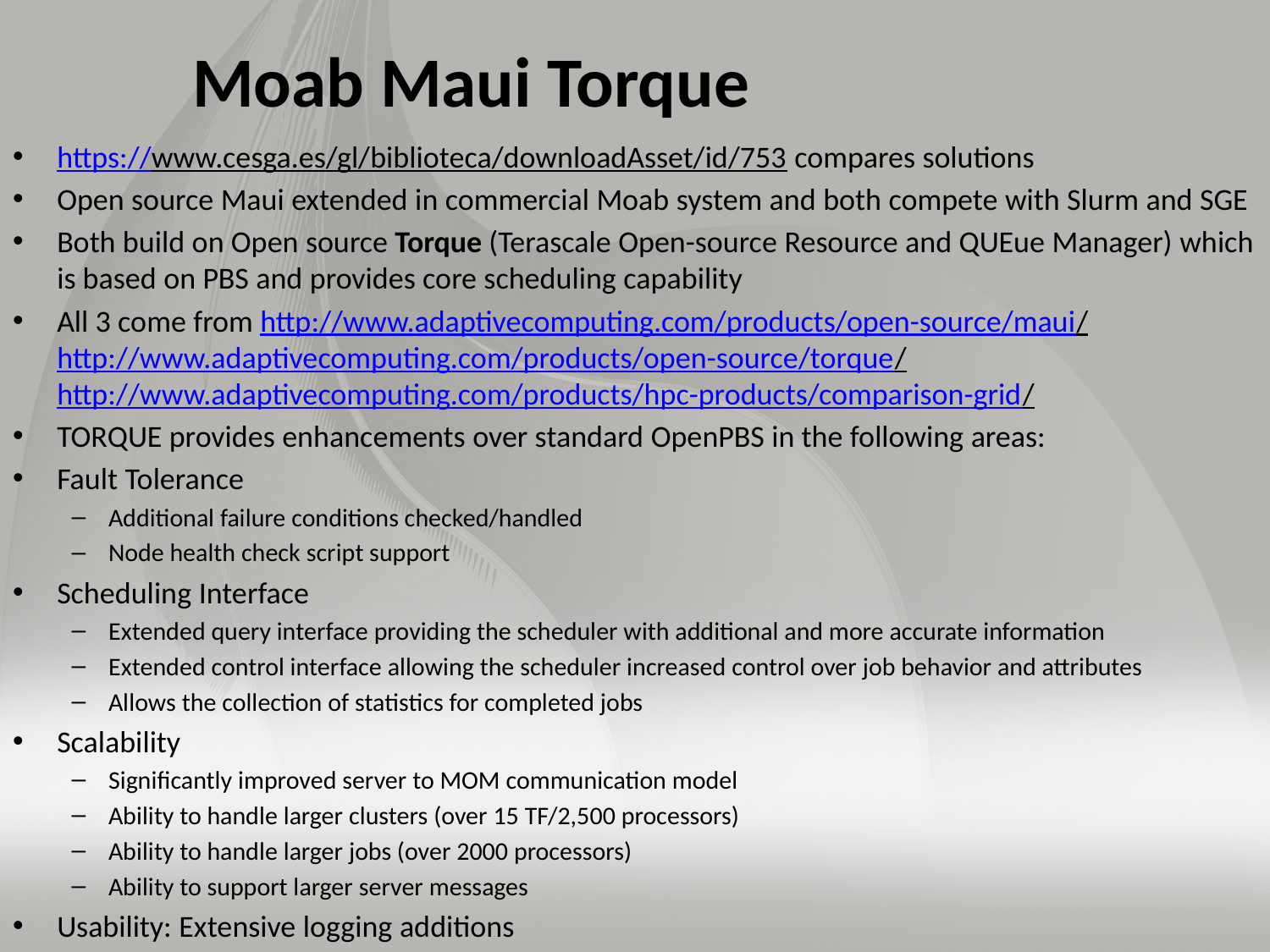

# Moab Maui Torque
https://www.cesga.es/gl/biblioteca/downloadAsset/id/753 compares solutions
Open source Maui extended in commercial Moab system and both compete with Slurm and SGE
Both build on Open source Torque (Terascale Open-source Resource and QUEue Manager) which is based on PBS and provides core scheduling capability
All 3 come from http://www.adaptivecomputing.com/products/open-source/maui/
http://www.adaptivecomputing.com/products/open-source/torque/
http://www.adaptivecomputing.com/products/hpc-products/comparison-grid/
TORQUE provides enhancements over standard OpenPBS in the following areas:
Fault Tolerance
Additional failure conditions checked/handled
Node health check script support
Scheduling Interface
Extended query interface providing the scheduler with additional and more accurate information
Extended control interface allowing the scheduler increased control over job behavior and attributes
Allows the collection of statistics for completed jobs
Scalability
Significantly improved server to MOM communication model
Ability to handle larger clusters (over 15 TF/2,500 processors)
Ability to handle larger jobs (over 2000 processors)
Ability to support larger server messages
Usability: Extensive logging additions